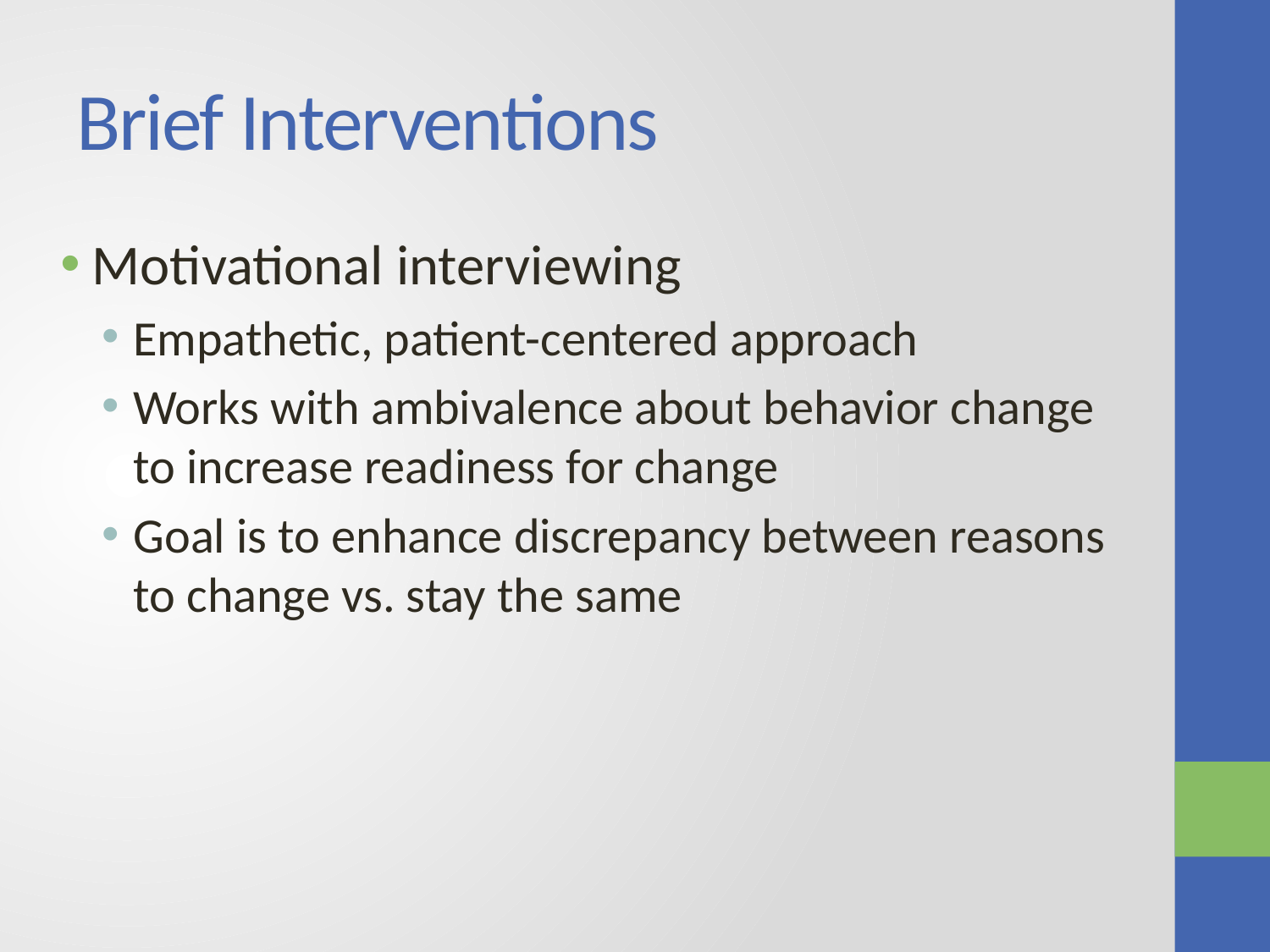

# Brief Interventions
Motivational interviewing
Empathetic, patient-centered approach
Works with ambivalence about behavior change to increase readiness for change
Goal is to enhance discrepancy between reasons to change vs. stay the same